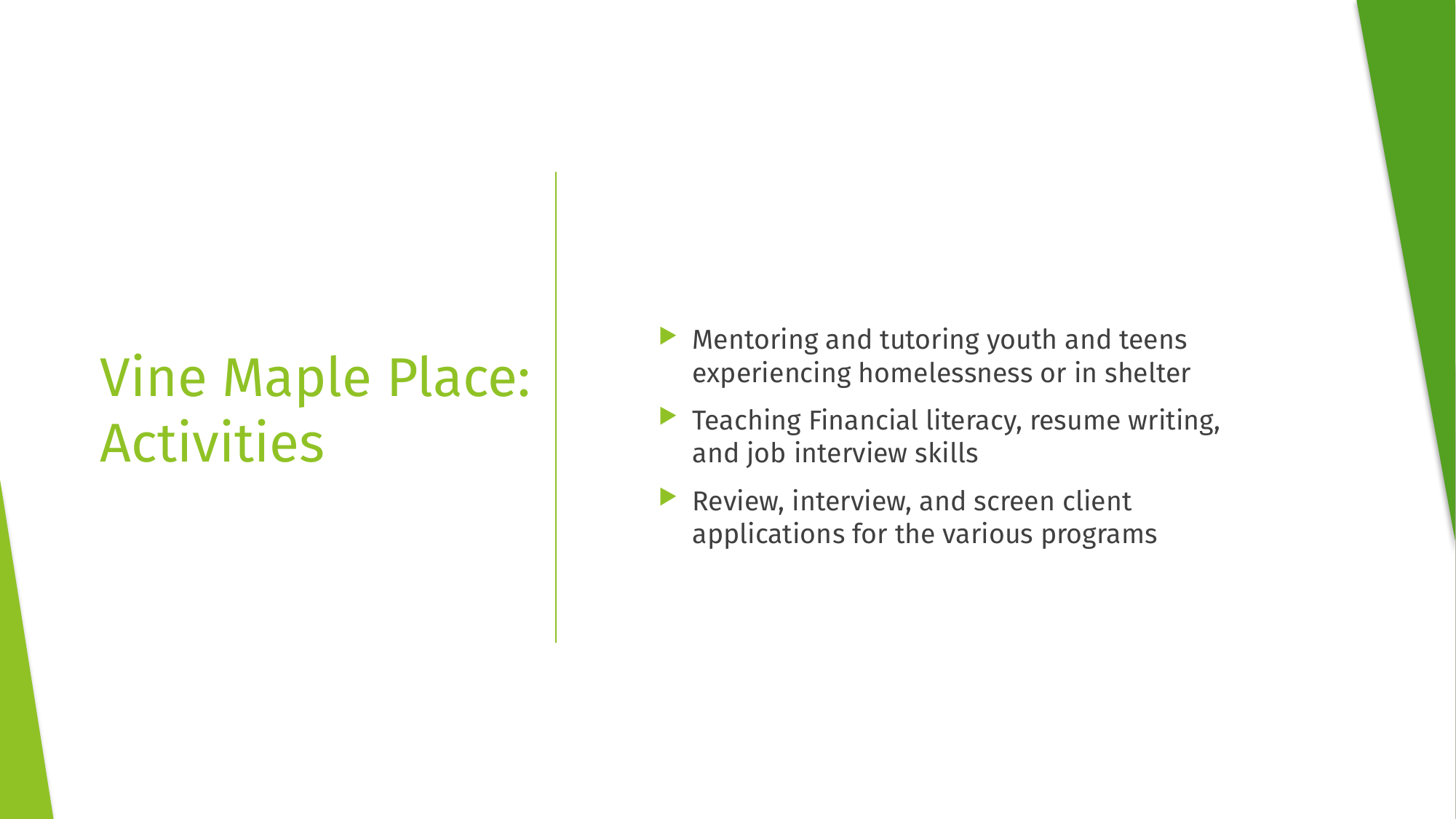

Mentoring and tutoring youth and teens experiencing homelessness or in shelter
Teaching Financial literacy, resume writing, and job interview skills
Review, interview, and screen client applications for the various programs
# Vine Maple Place: Activities